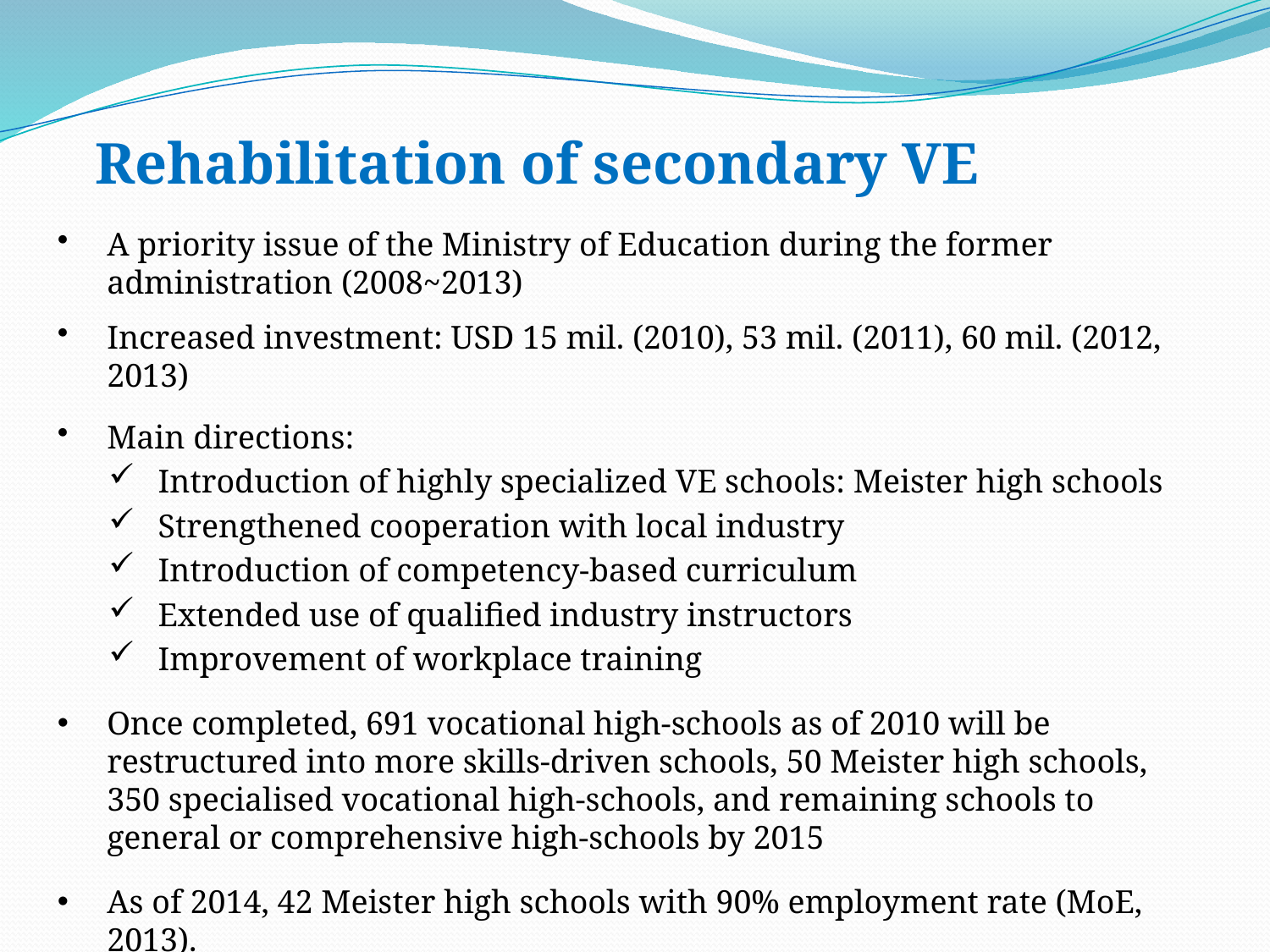

# Rehabilitation of secondary VE
A priority issue of the Ministry of Education during the former administration (2008~2013)

Increased investment: USD 15 mil. (2010), 53 mil. (2011), 60 mil. (2012, 2013)

Main directions:
Introduction of highly specialized VE schools: Meister high schools
Strengthened cooperation with local industry
Introduction of competency-based curriculum
Extended use of qualified industry instructors
Improvement of workplace training

Once completed, 691 vocational high-schools as of 2010 will be restructured into more skills-driven schools, 50 Meister high schools, 350 specialised vocational high-schools, and remaining schools to general or comprehensive high-schools by 2015

As of 2014, 42 Meister high schools with 90% employment rate (MoE, 2013).